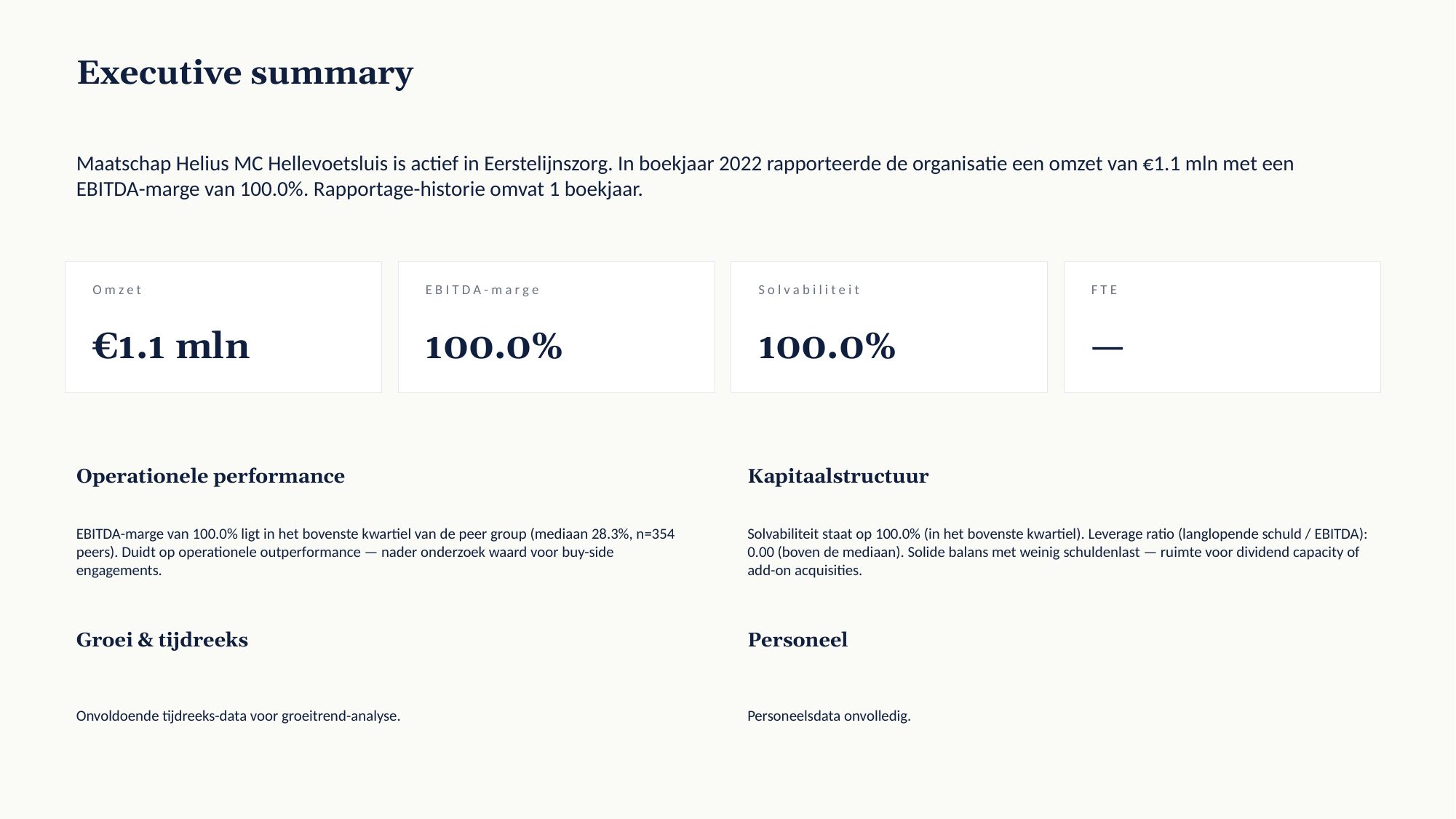

Executive summary
Maatschap Helius MC Hellevoetsluis is actief in Eerstelijnszorg. In boekjaar 2022 rapporteerde de organisatie een omzet van €1.1 mln met een EBITDA-marge van 100.0%. Rapportage-historie omvat 1 boekjaar.

Omzet
EBITDA-marge
Solvabiliteit
FTE
€1.1 mln
100.0%
100.0%
—
Operationele performance
Kapitaalstructuur
EBITDA-marge van 100.0% ligt in het bovenste kwartiel van de peer group (mediaan 28.3%, n=354 peers). Duidt op operationele outperformance — nader onderzoek waard voor buy-side engagements.
Solvabiliteit staat op 100.0% (in het bovenste kwartiel). Leverage ratio (langlopende schuld / EBITDA): 0.00 (boven de mediaan). Solide balans met weinig schuldenlast — ruimte voor dividend capacity of add-on acquisities.
Groei & tijdreeks
Personeel
Onvoldoende tijdreeks-data voor groeitrend-analyse.
Personeelsdata onvolledig.